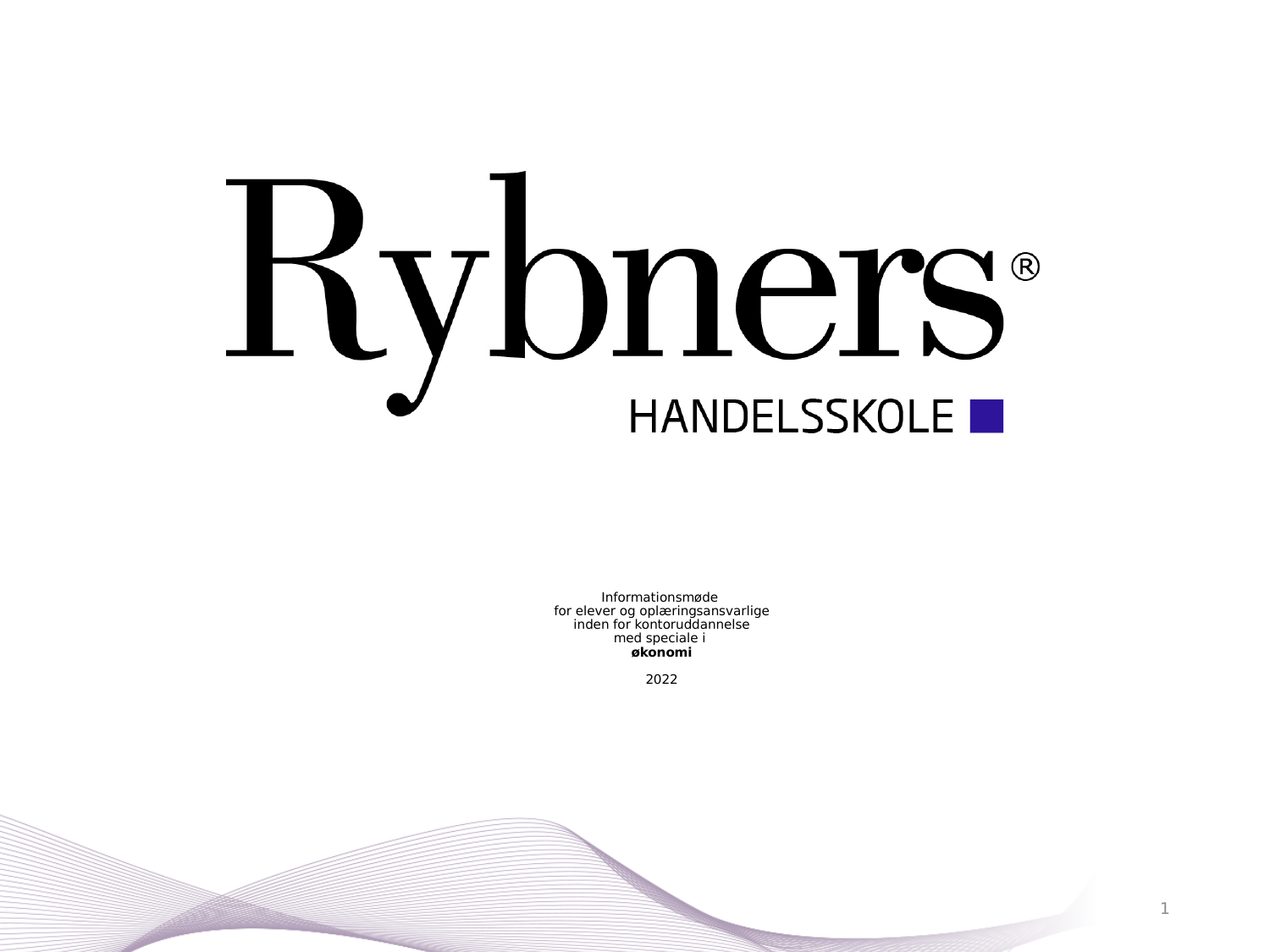

# Informationsmøde for elever og oplæringsansvarlige inden for kontoruddannelse med speciale i økonomi 2022
1